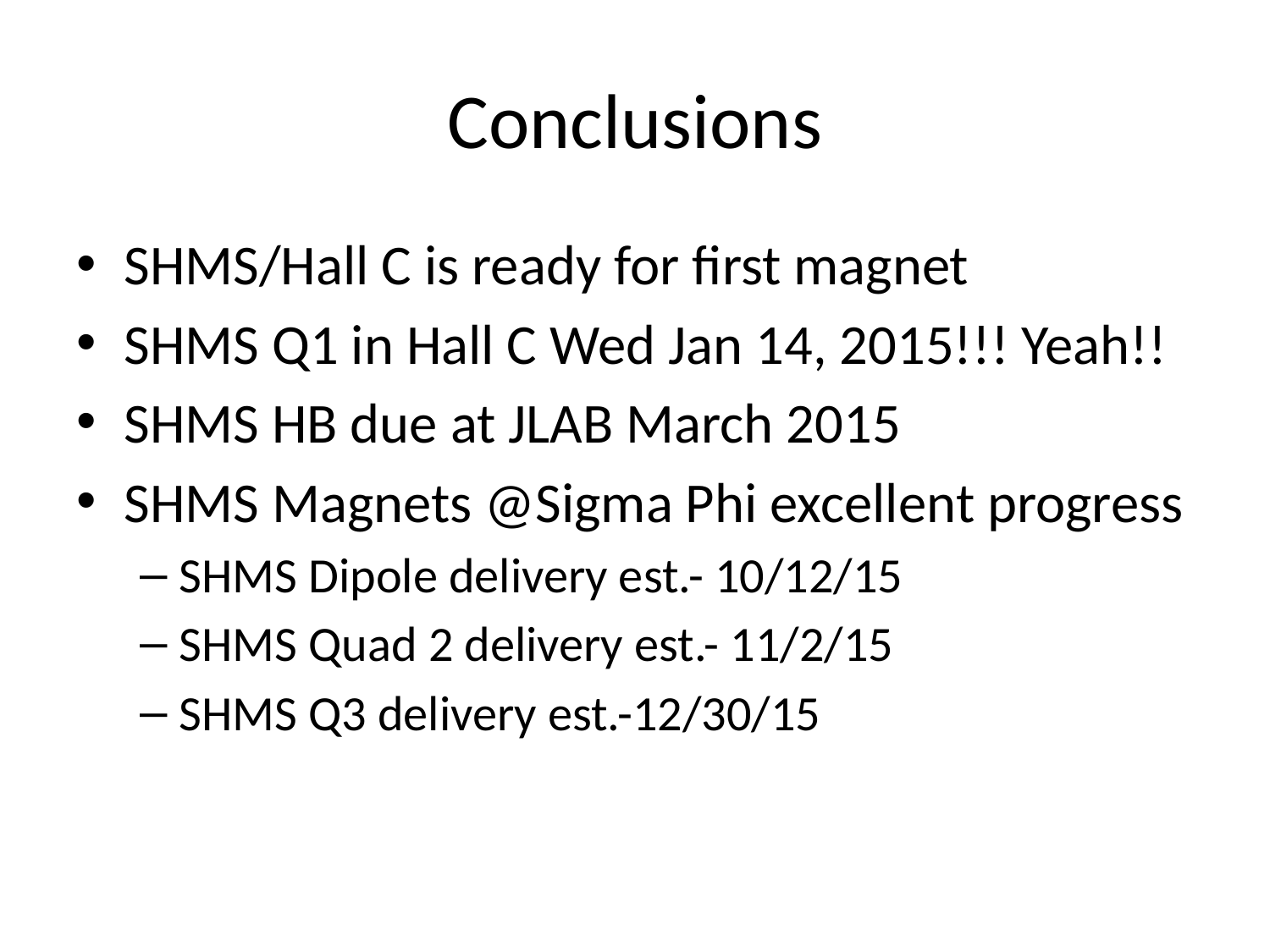

# Conclusions
SHMS/Hall C is ready for first magnet
SHMS Q1 in Hall C Wed Jan 14, 2015!!! Yeah!!
SHMS HB due at JLAB March 2015
SHMS Magnets @Sigma Phi excellent progress
SHMS Dipole delivery est.- 10/12/15
SHMS Quad 2 delivery est.- 11/2/15
SHMS Q3 delivery est.-12/30/15